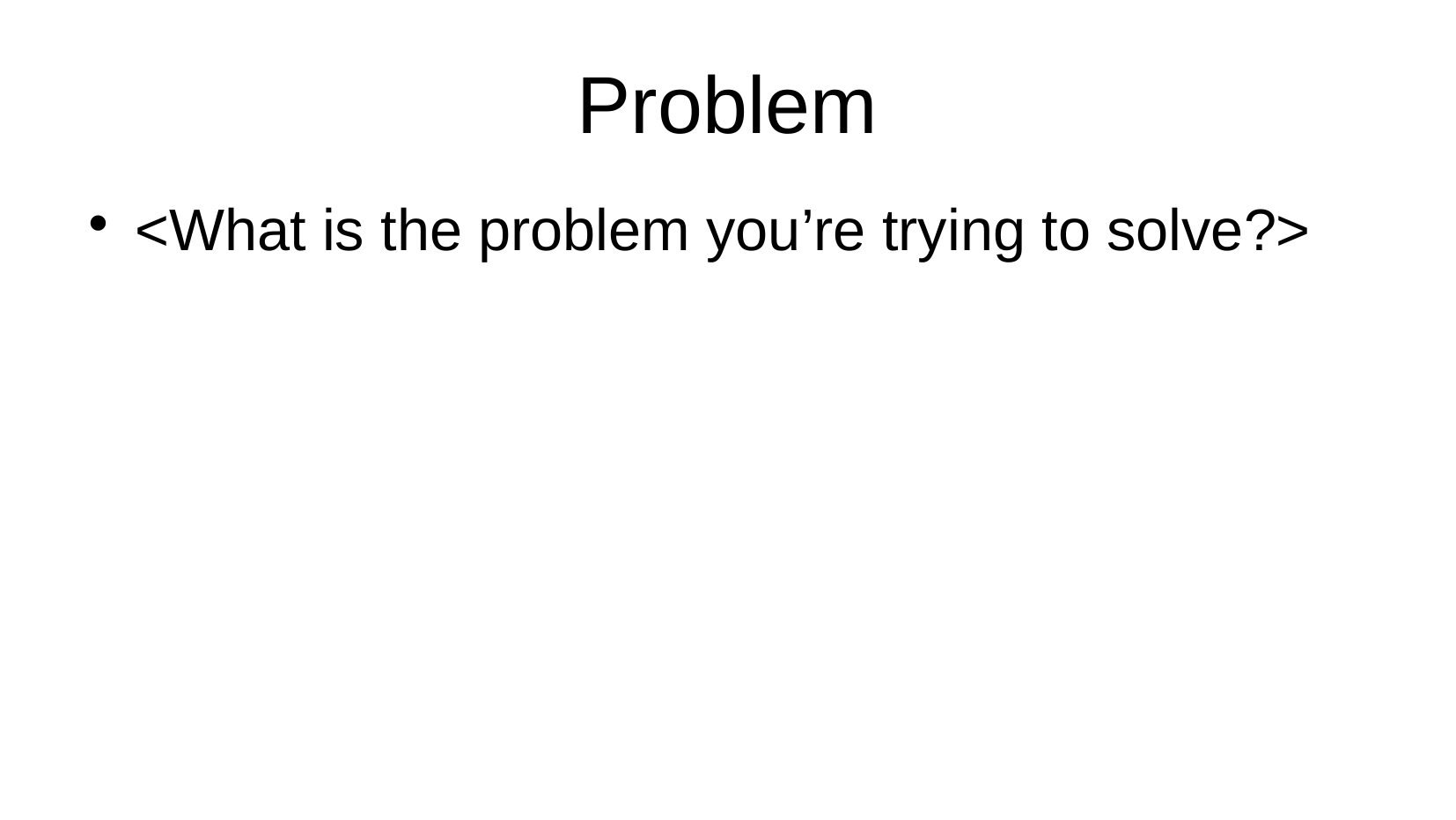

# Problem
<What is the problem you’re trying to solve?>